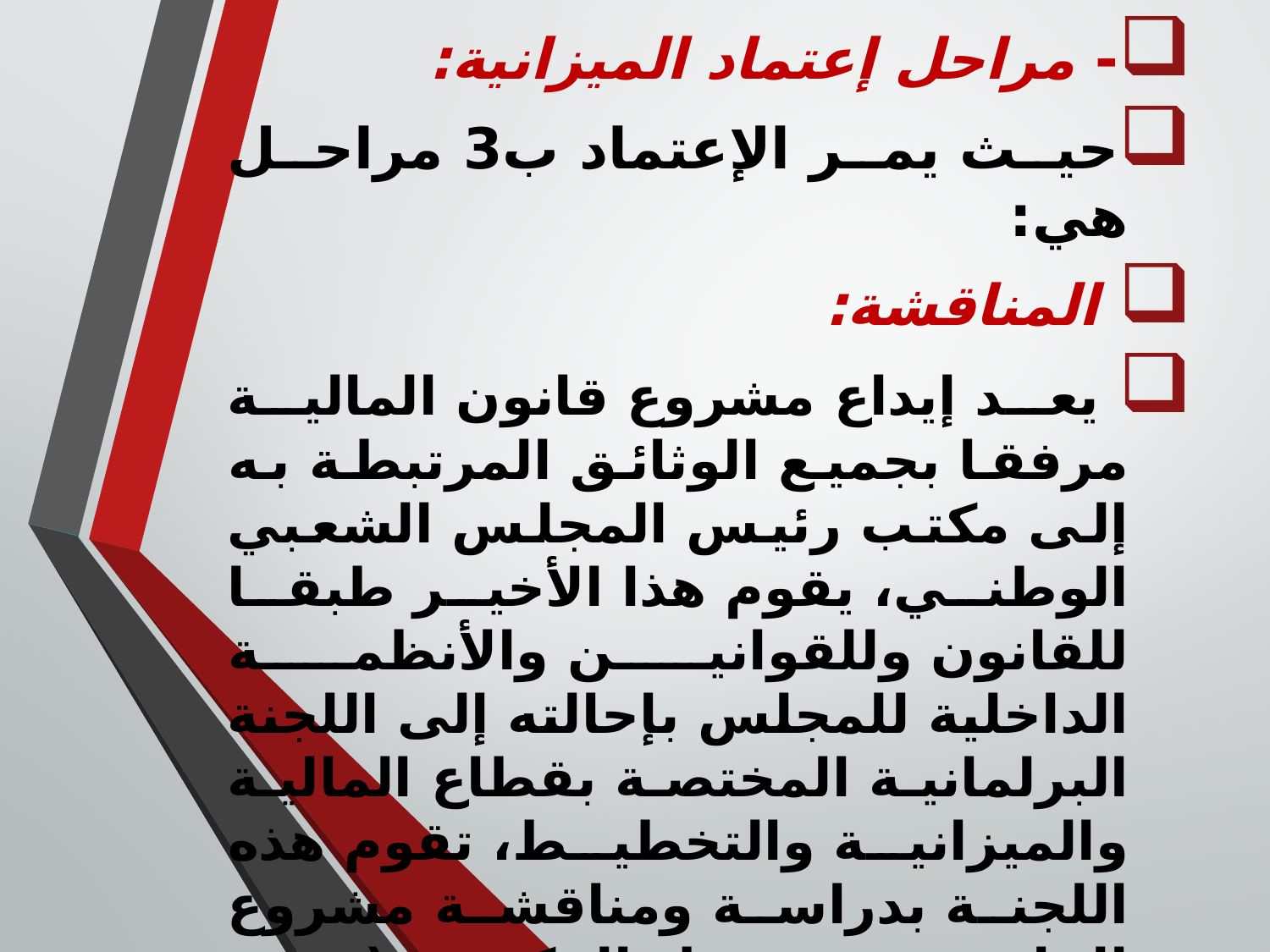

- مراحل إعتماد الميزانية:
حيث يمر الإعتماد ب3 مراحل هي:
 المناقشة:
 يعد إيداع مشروع قانون المالية مرفقا بجميع الوثائق المرتبطة به إلى مكتب رئيس المجلس الشعبي الوطني، يقوم هذا الأخير طبقا للقانون وللقوانين والأنظمة الداخلية للمجلس بإحالته إلى اللجنة البرلمانية المختصة بقطاع المالية والميزانية والتخطيط، تقوم هذه اللجنة بدراسة ومناقشة مشروع القانون مع ممثل الحكومة (وزير المالية)، وتنتهي أعمالها بوضع تقرير تمهيدي تضمنه ملاحظاتها وإقتراحتها مع مراعاة أحكام المادة  رقم 121 من الدستور.